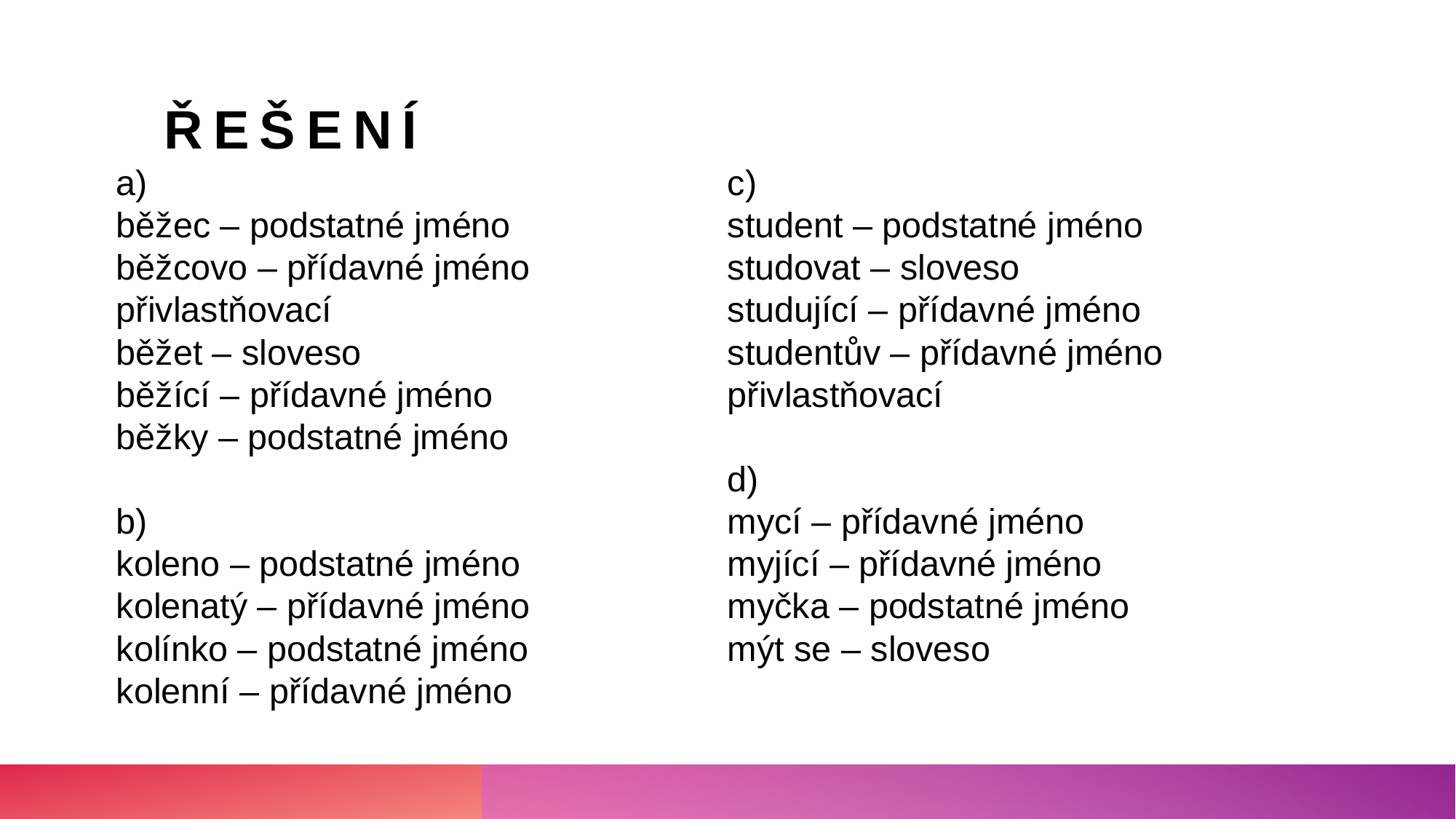

# řešení
a)
běžec – podstatné jméno
běžcovo – přídavné jméno přivlastňovací
běžet – sloveso
běžící – přídavné jméno
běžky – podstatné jméno

b)
koleno – podstatné jméno
kolenatý – přídavné jméno
kolínko – podstatné jméno
kolenní – přídavné jméno
c)
student – podstatné jméno
studovat – sloveso
studující – přídavné jméno
studentův – přídavné jméno přivlastňovací

d)
mycí – přídavné jméno
myjící – přídavné jméno
myčka – podstatné jméno
mýt se – sloveso